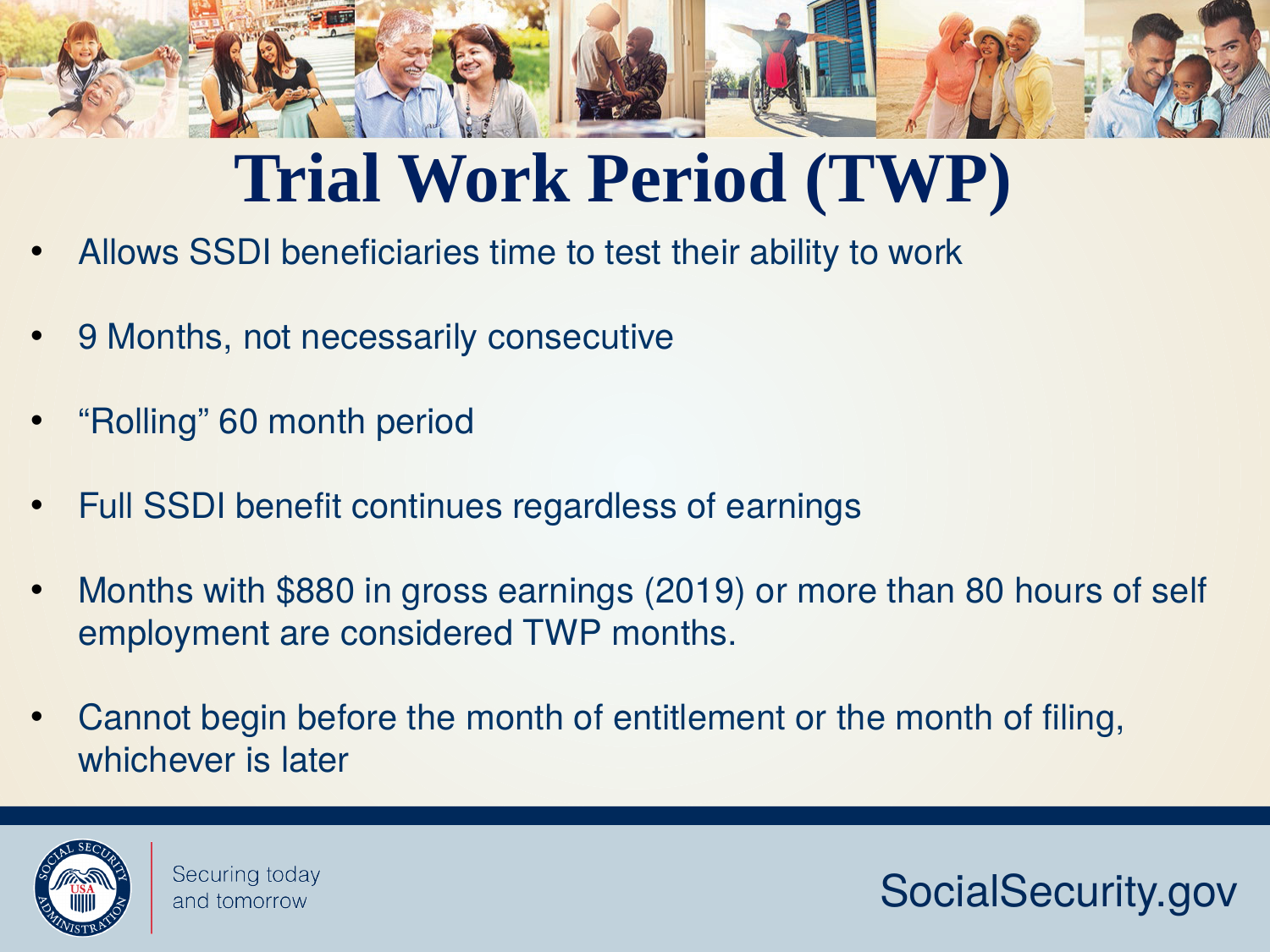

Trial Work Period (TWP)
Allows SSDI beneficiaries time to test their ability to work

9 Months, not necessarily consecutive

“Rolling” 60 month period

Full SSDI benefit continues regardless of earnings

Months with $880 in gross earnings (2019) or more than 80 hours of self employment are considered TWP months.

Cannot begin before the month of entitlement or the month of filing, whichever is later